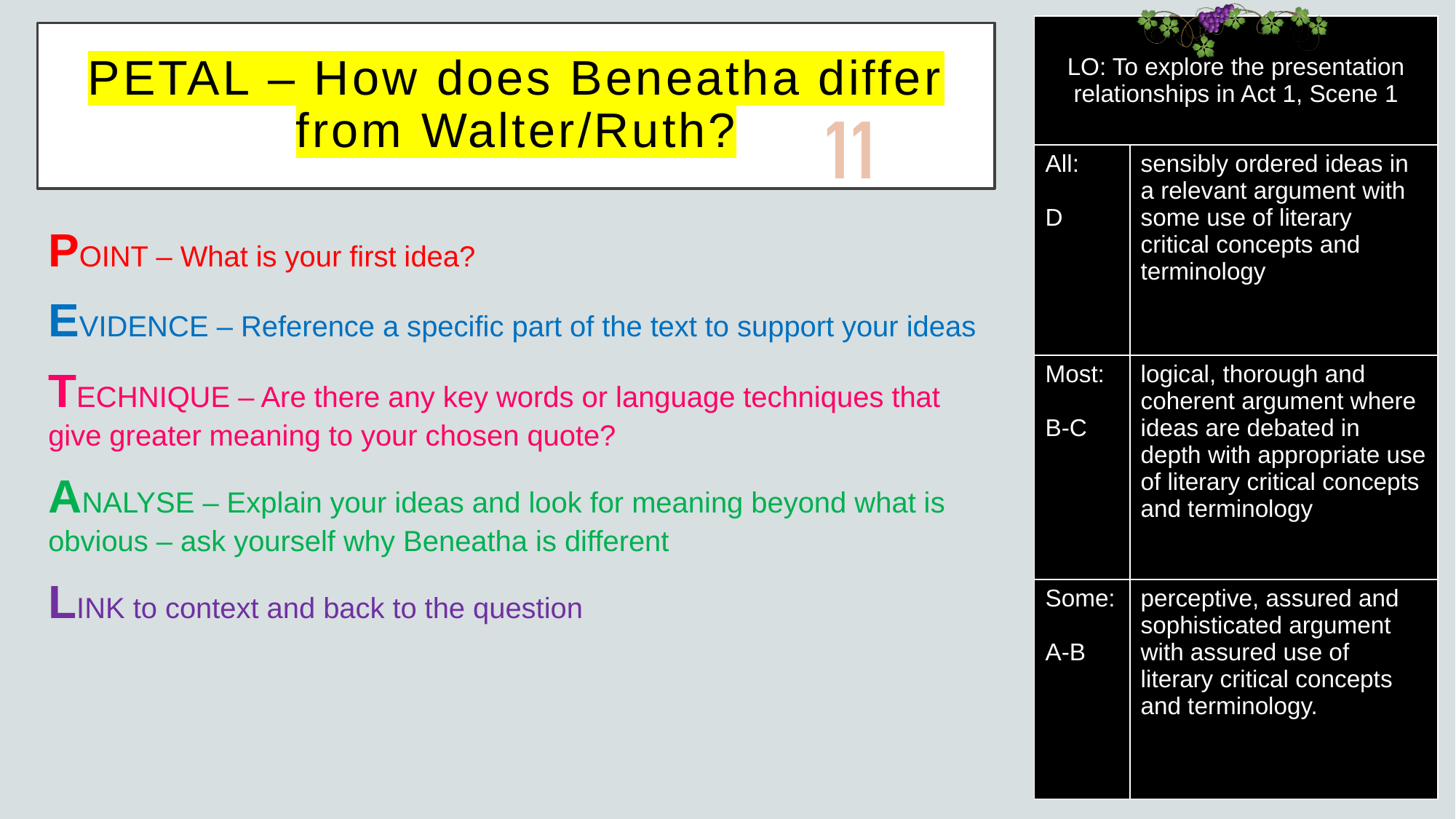

# PETAL – How does Beneatha differ from Walter/Ruth?
11
POINT – What is your first idea?
EVIDENCE – Reference a specific part of the text to support your ideas
TECHNIQUE – Are there any key words or language techniques that give greater meaning to your chosen quote?
ANALYSE – Explain your ideas and look for meaning beyond what is obvious – ask yourself why Beneatha is different
LINK to context and back to the question